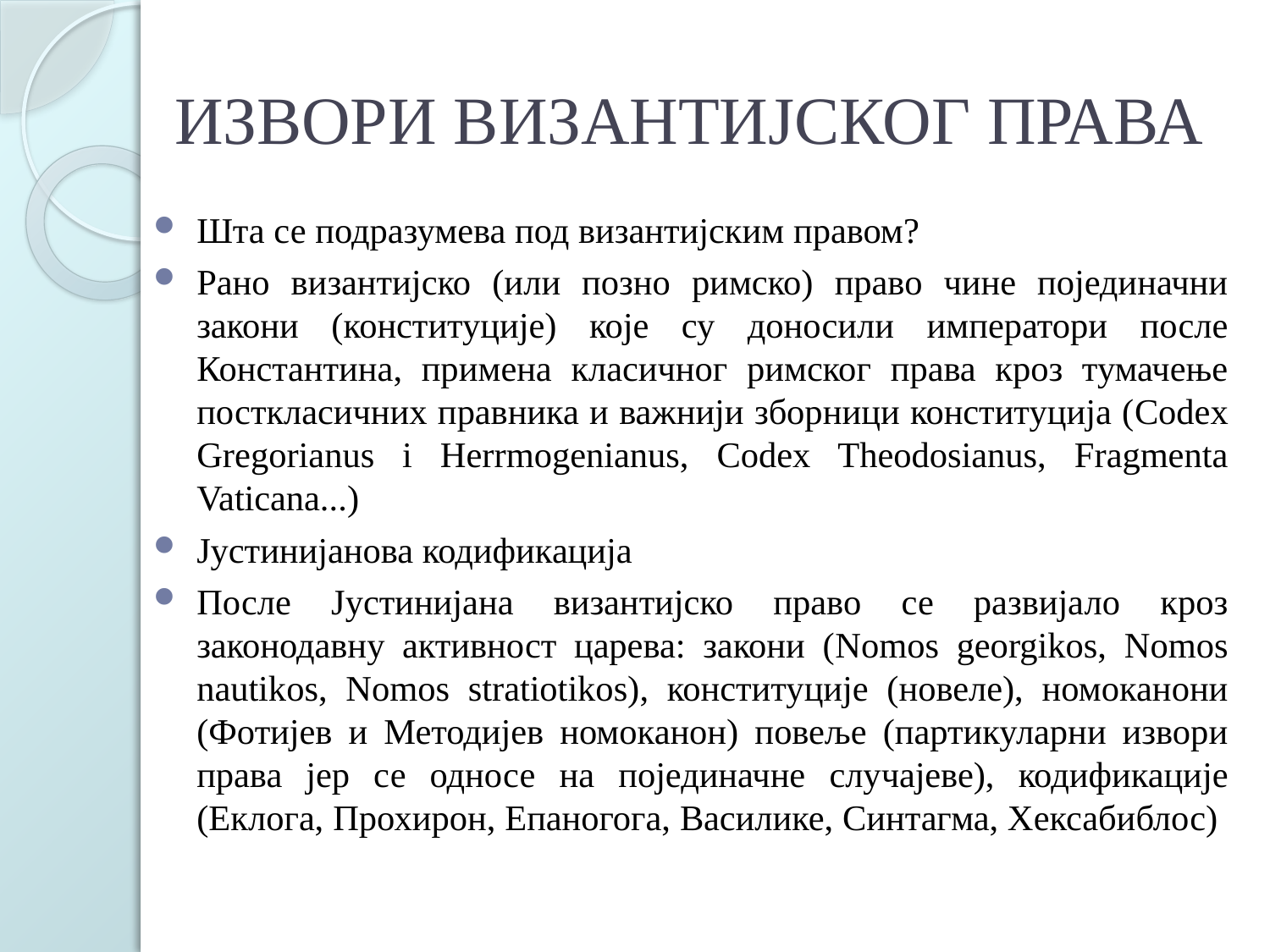

# ИЗВОРИ ВИЗАНТИЈСКОГ ПРАВА
Шта се подразумева под византијским правом?
Рано византијско (или позно римско) право чине појединачни закони (конституције) које су доносили императори после Константина, примена класичног римског права кроз тумачење посткласичних правника и важнији зборници конституција (Codex Gregorianus i Herrmogenianus, Codex Theodosianus, Fragmenta Vaticana...)
Јустинијанова кодификација
После Јустинијана византијско право се развијало кроз законодавну активност царева: закони (Nomos georgikos, Nomos nautikos, Nomos stratiotikos), конституције (новеле), номоканони (Фотијев и Методијев номоканон) повеље (партикуларни извори права јер се односе на појединачне случајеве), кодификације (Еклога, Прохирон, Епаногога, Василике, Синтагма, Хексабиблос)